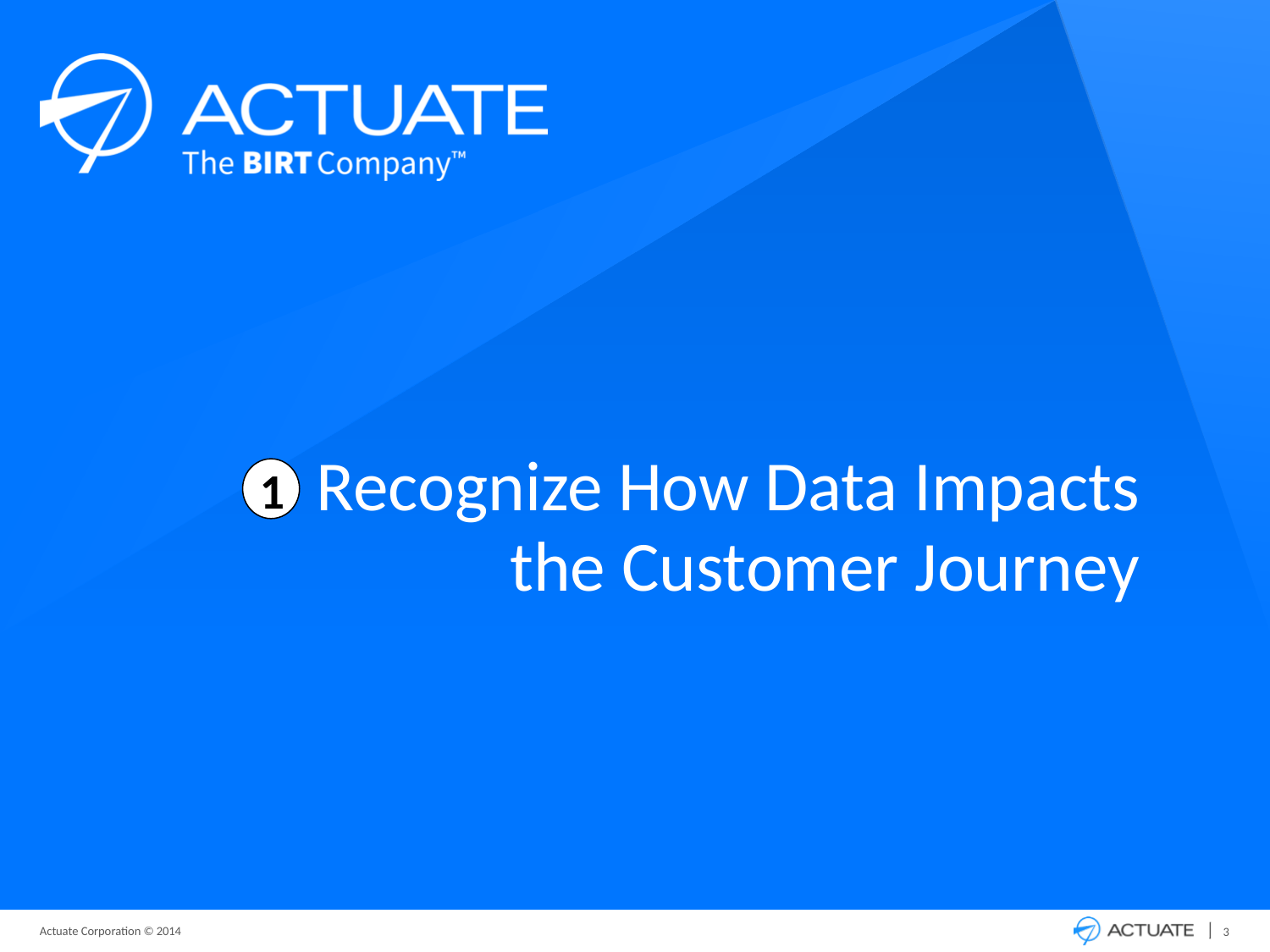

# Recognize How Data Impacts the Customer Journey
1

3
Actuate Corporation © 2014